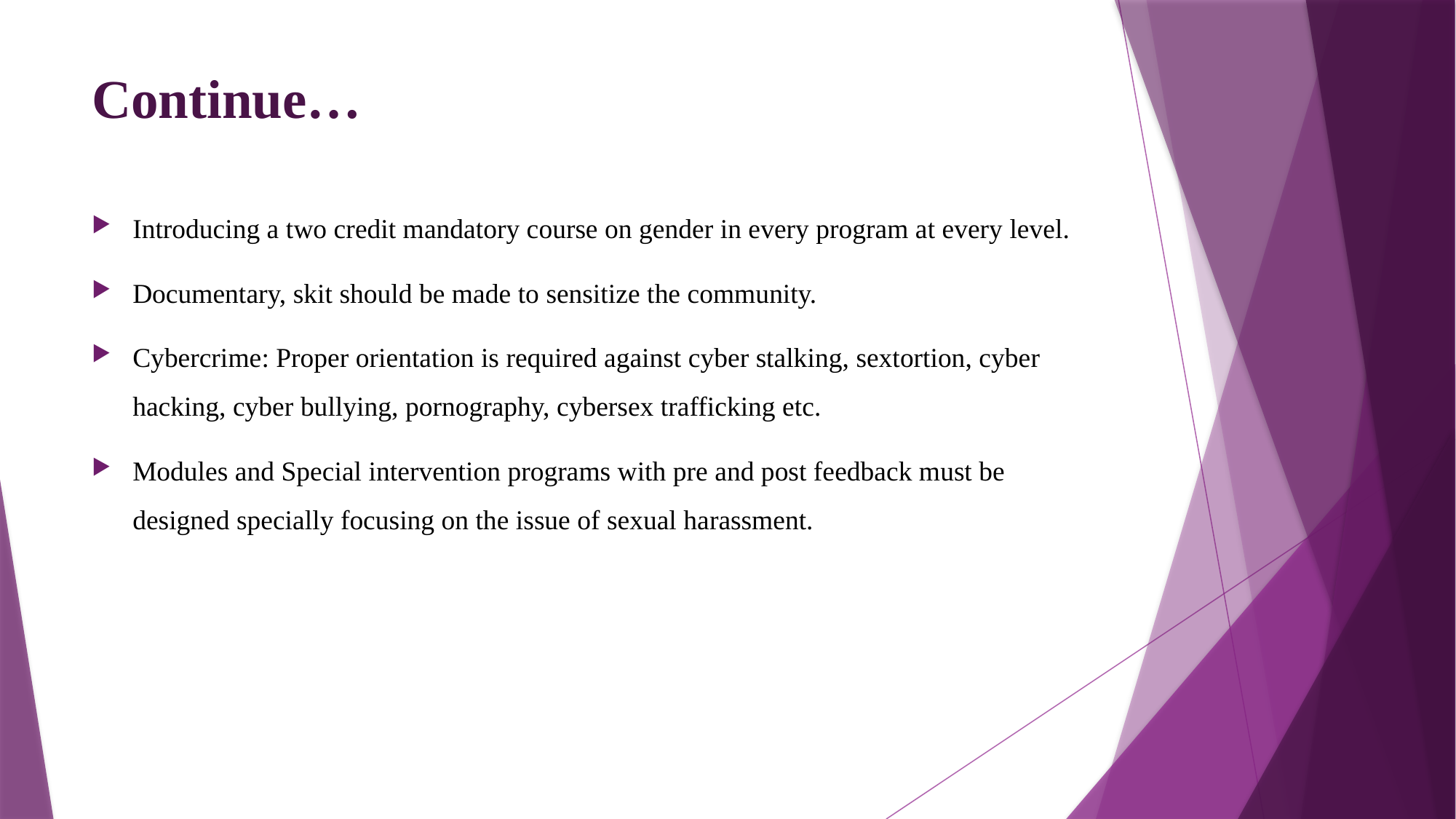

# Continue…
Introducing a two credit mandatory course on gender in every program at every level.
Documentary, skit should be made to sensitize the community.
Cybercrime: Proper orientation is required against cyber stalking, sextortion, cyber hacking, cyber bullying, pornography, cybersex trafficking etc.
Modules and Special intervention programs with pre and post feedback must be designed specially focusing on the issue of sexual harassment.